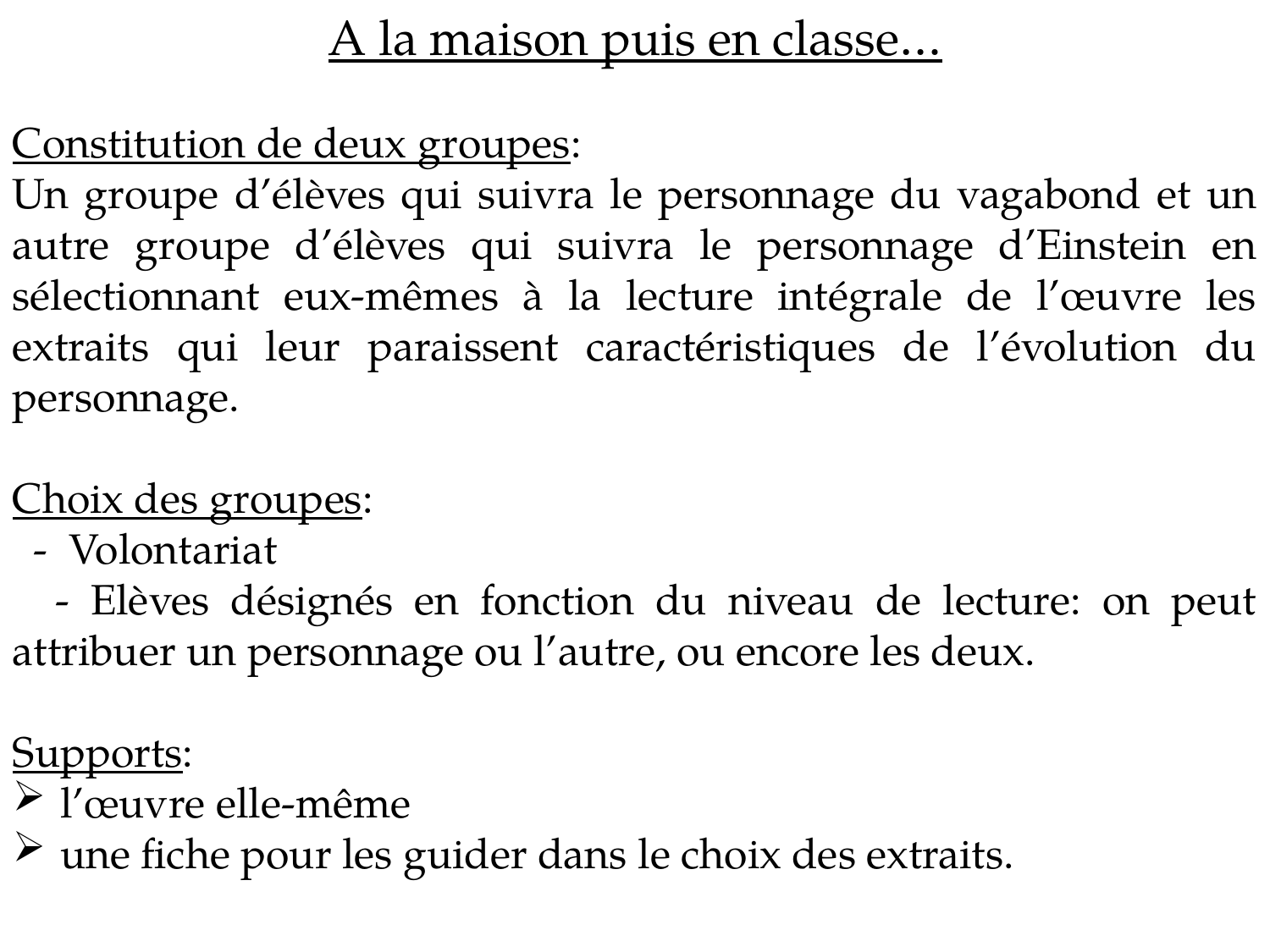

A la maison puis en classe…

Constitution de deux groupes:
Un groupe d’élèves qui suivra le personnage du vagabond et un autre groupe d’élèves qui suivra le personnage d’Einstein en sélectionnant eux-mêmes à la lecture intégrale de l’œuvre les extraits qui leur paraissent caractéristiques de l’évolution du personnage.

Choix des groupes:
  -  Volontariat
  - Elèves désignés en fonction du niveau de lecture: on peut attribuer un personnage ou l’autre, ou encore les deux.

Supports:
l’œuvre elle-même
une fiche pour les guider dans le choix des extraits.